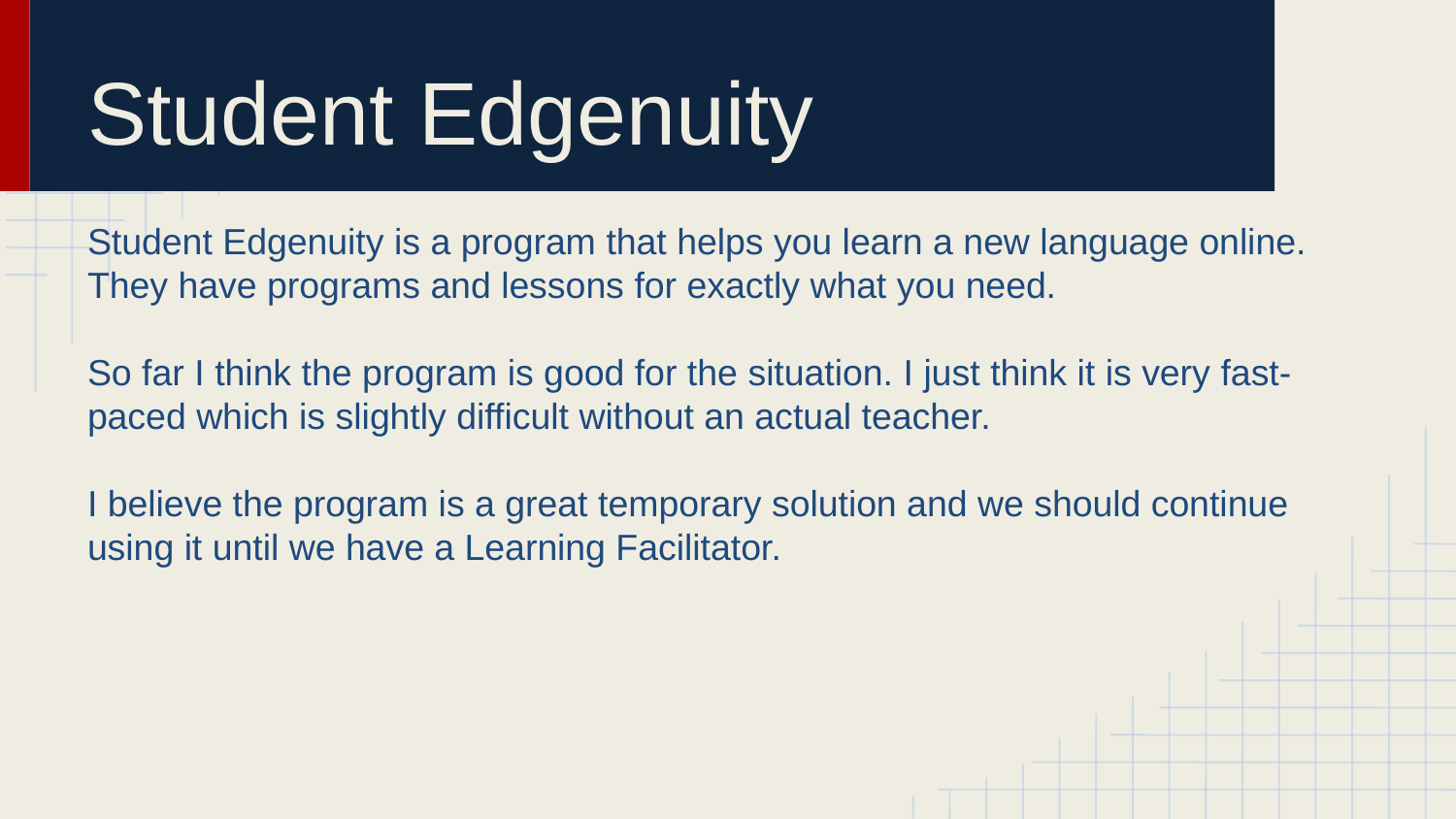

# Student Edgenuity
Student Edgenuity is a program that helps you learn a new language online. They have programs and lessons for exactly what you need.

So far I think the program is good for the situation. I just think it is very fast-paced which is slightly difficult without an actual teacher.

I believe the program is a great temporary solution and we should continue using it until we have a Learning Facilitator.